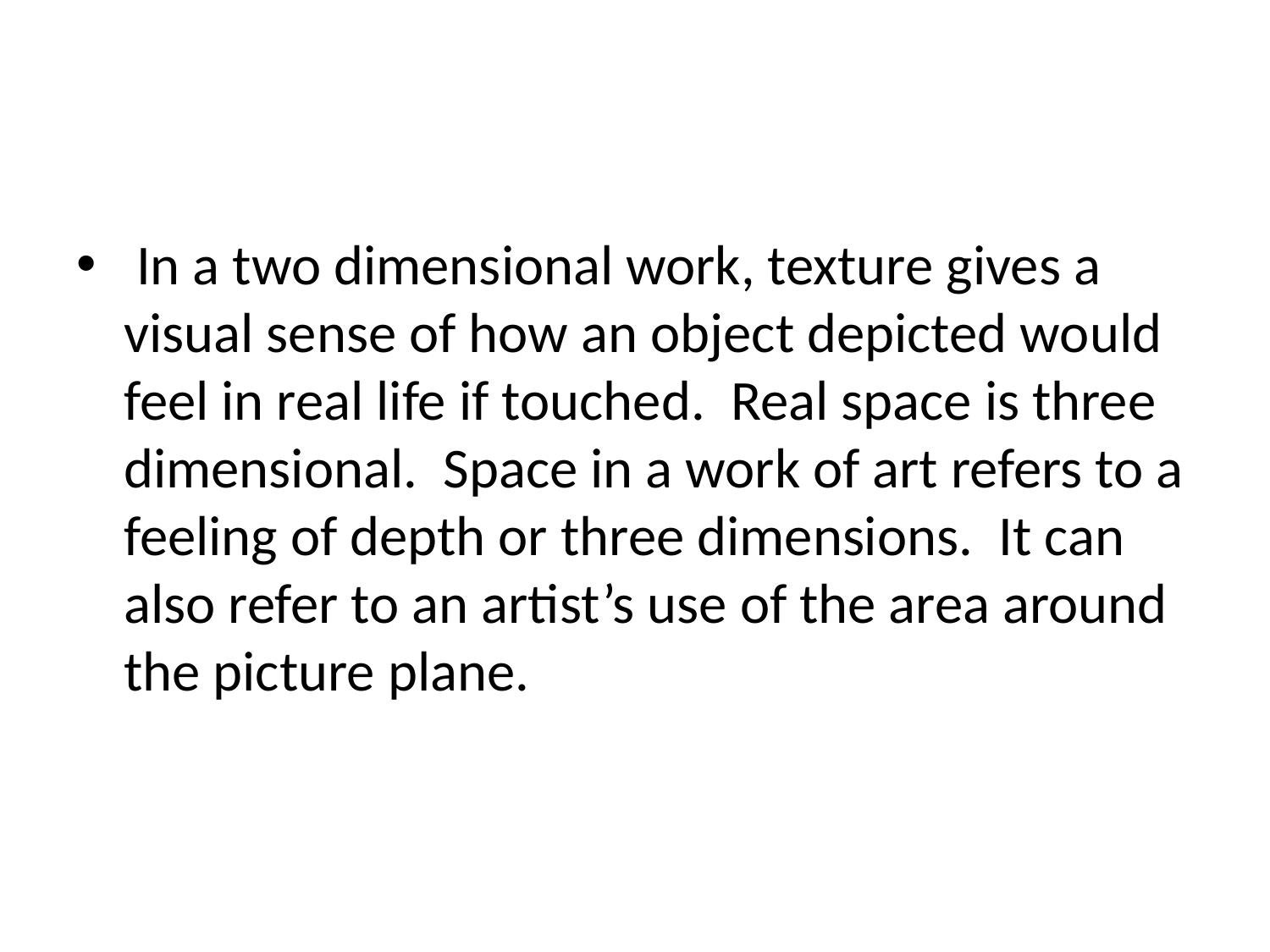

#
 In a two dimensional work, texture gives a visual sense of how an object depicted would feel in real life if touched.  Real space is three dimensional.  Space in a work of art refers to a feeling of depth or three dimensions.  It can also refer to an artist’s use of the area around the picture plane.